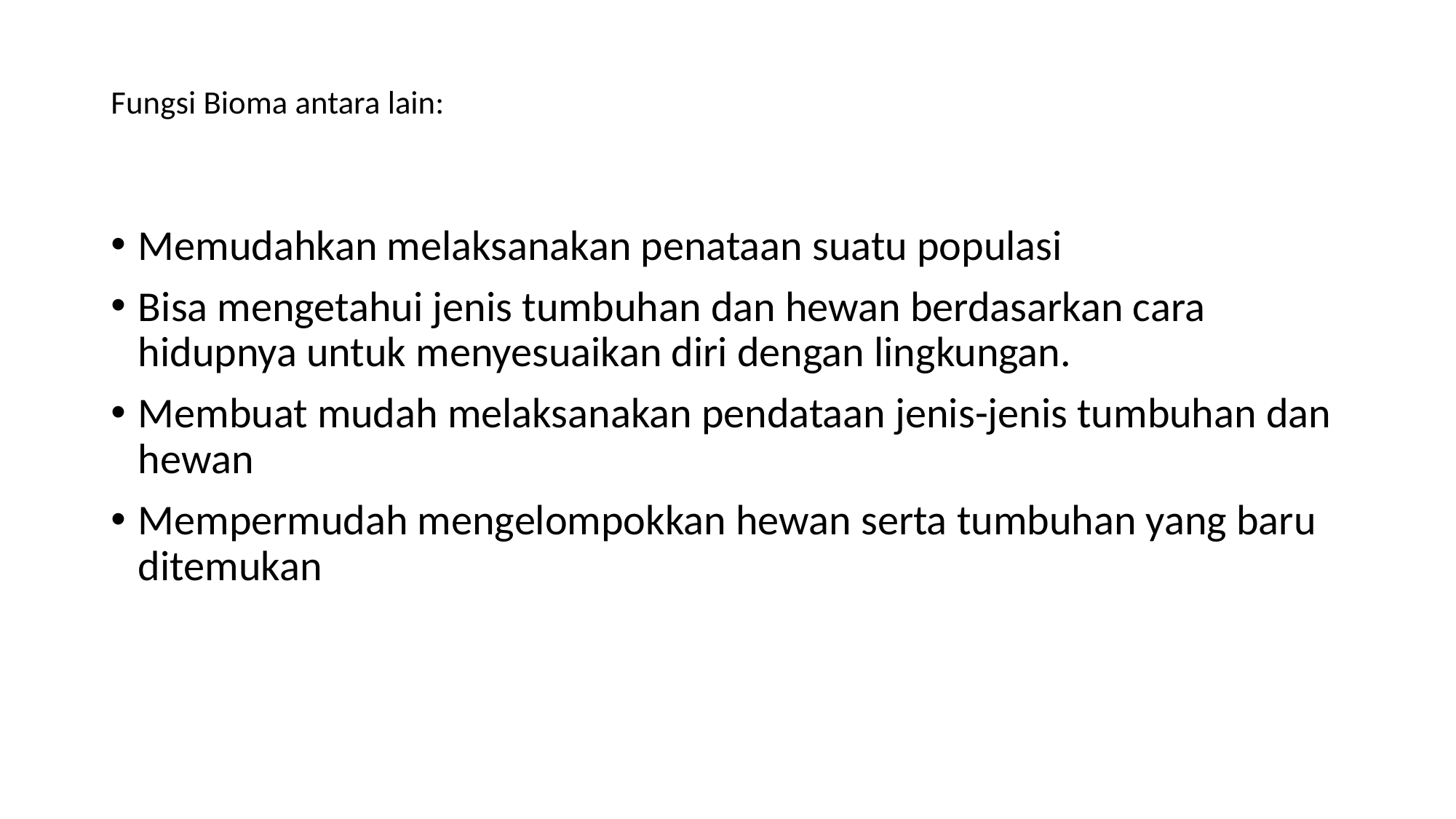

# Fungsi Bioma antara lain:
Memudahkan melaksanakan penataan suatu populasi
Bisa mengetahui jenis tumbuhan dan hewan berdasarkan cara hidupnya untuk menyesuaikan diri dengan lingkungan.
Membuat mudah melaksanakan pendataan jenis-jenis tumbuhan dan hewan
Mempermudah mengelompokkan hewan serta tumbuhan yang baru ditemukan